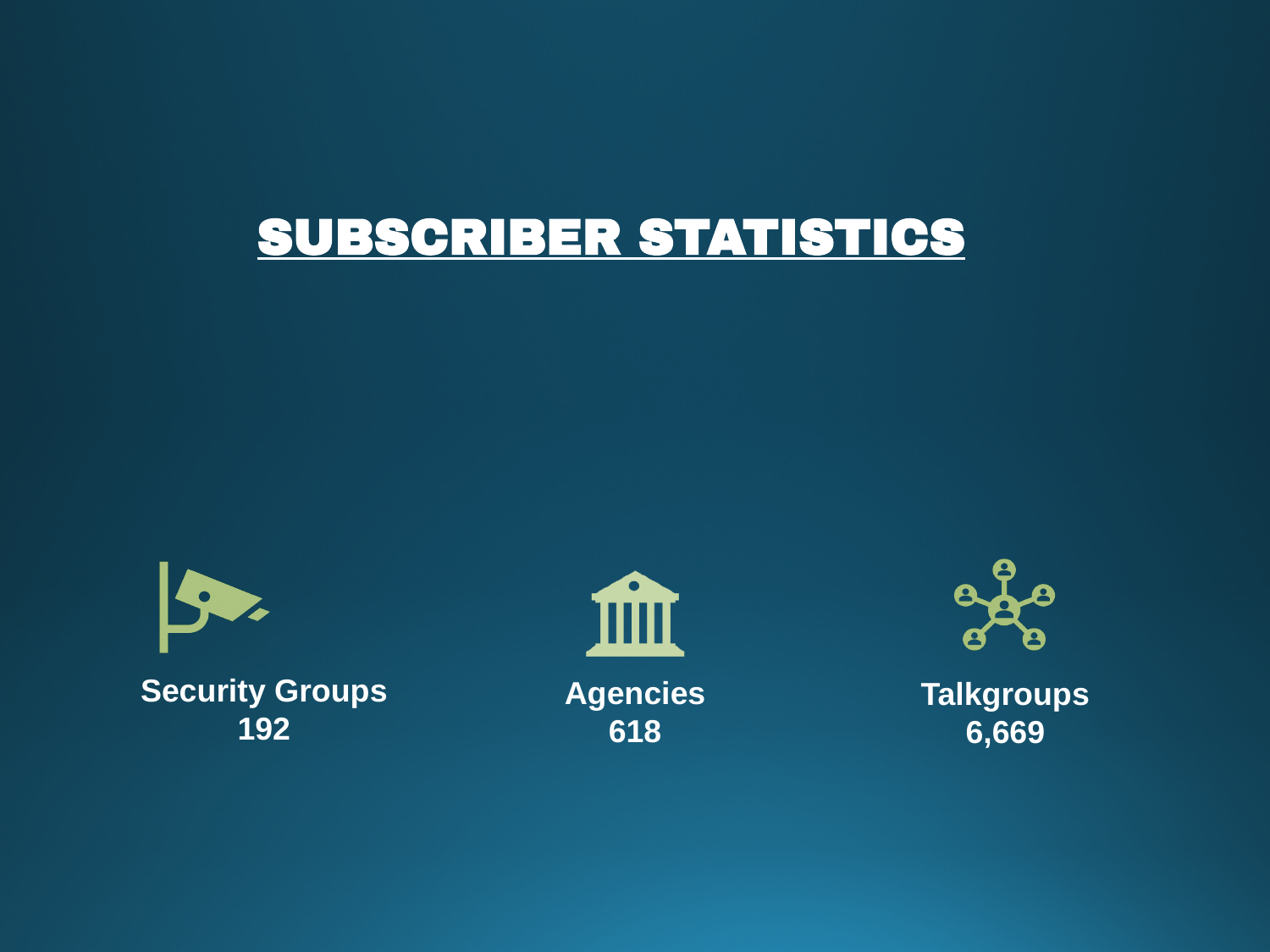

# Subscriber Statistics

Security Groups
192
Agencies
618
Talkgroups
6,669